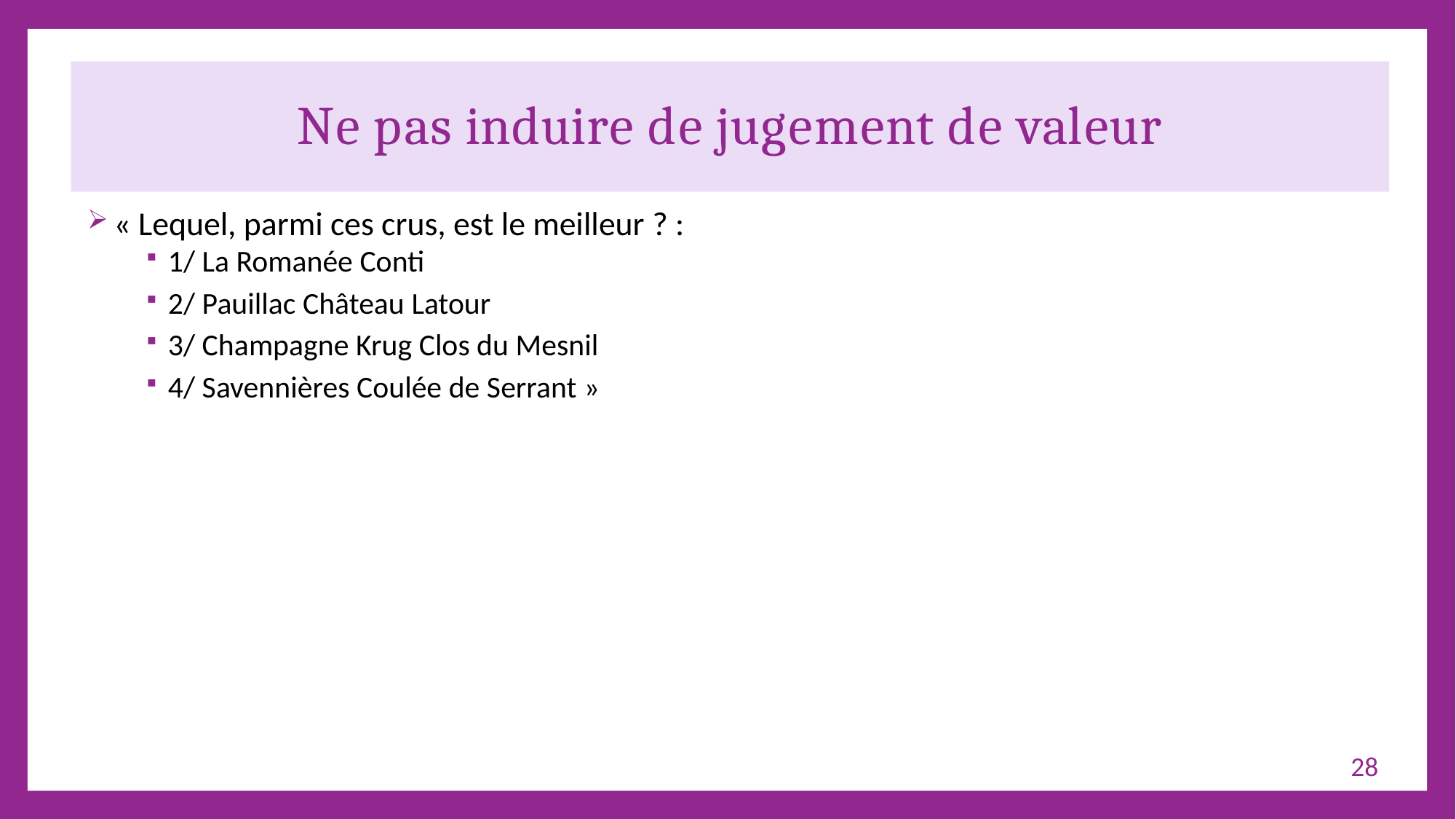

# Ne pas induire de jugement de valeur
« Lequel, parmi ces crus, est le meilleur ? :
1/ La Romanée Conti
2/ Pauillac Château Latour
3/ Champagne Krug Clos du Mesnil
4/ Savennières Coulée de Serrant »
28